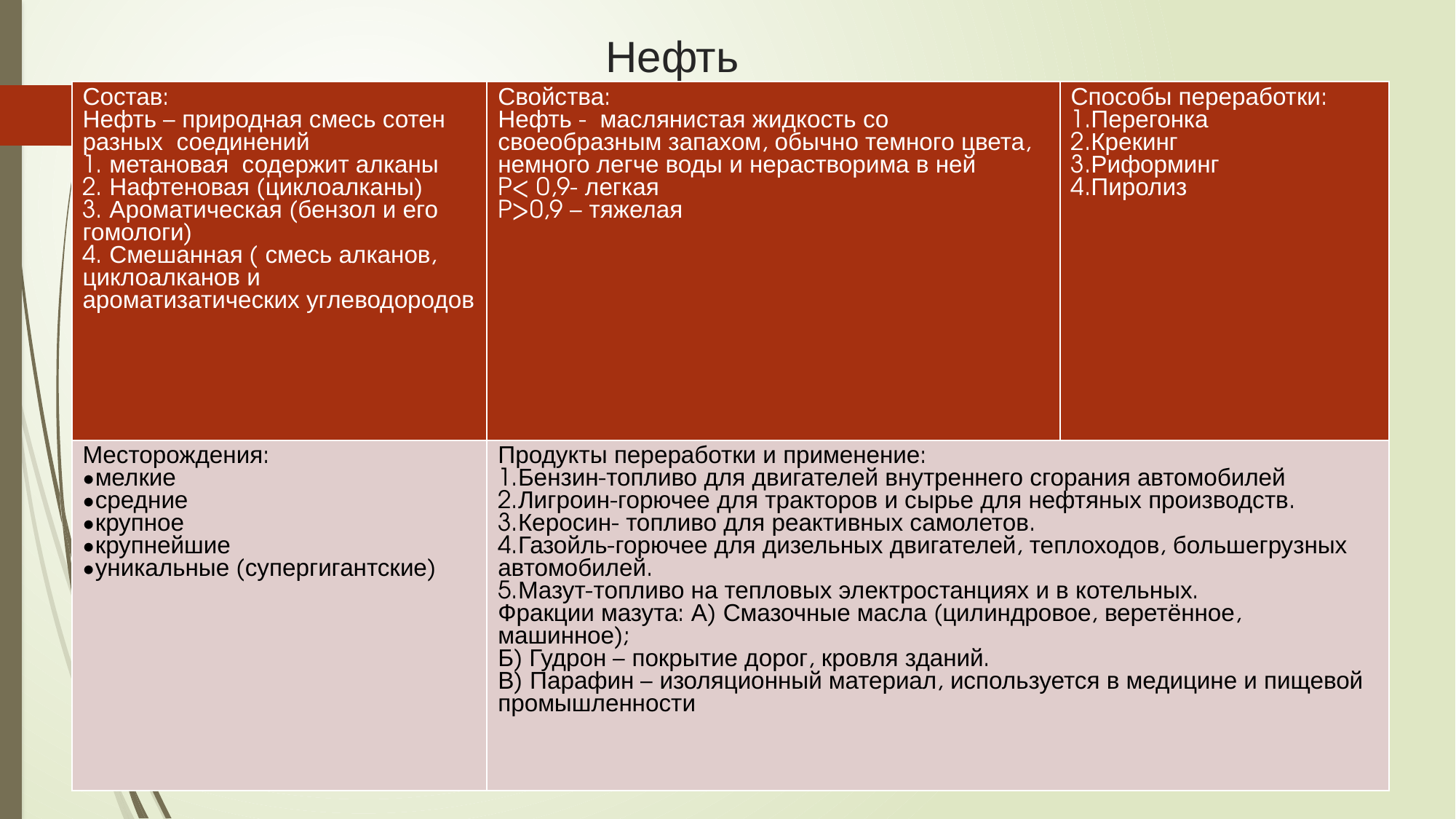

# Нефть
| Состав: Нефть – природная смесь сотен разных соединений 1. метановая содержит алканы 2. Нафтеновая (циклоалканы) 3. Ароматическая (бензол и его гомологи) 4. Смешанная ( смесь алканов, циклоалканов и ароматизатических углеводородов | Свойства: Нефть - маслянистая жидкость со своеобразным запахом, обычно темного цвета, немного легче воды и нерастворима в ней P< 0,9- легкая P>0,9 – тяжелая | Способы переработки: 1.Перегонка 2.Крекинг 3.Риформинг 4.Пиролиз |
| --- | --- | --- |
| Месторождения: •мелкие •средние •крупное •крупнейшие •уникальные (супергигантские) | Продукты переработки и применение: 1.Бензин-топливо для двигателей внутреннего сгорания автомобилей 2.Лигроин-горючее для тракторов и сырье для нефтяных производств. 3.Керосин- топливо для реактивных самолетов. 4.Газойль-горючее для дизельных двигателей, теплоходов, большегрузных автомобилей. 5.Мазут-топливо на тепловых электростанциях и в котельных. Фракции мазута: А) Смазочные масла (цилиндровое, веретённое, машинное); Б) Гудрон – покрытие дорог, кровля зданий. В) Парафин – изоляционный материал, используется в медицине и пищевой промышленности |  |